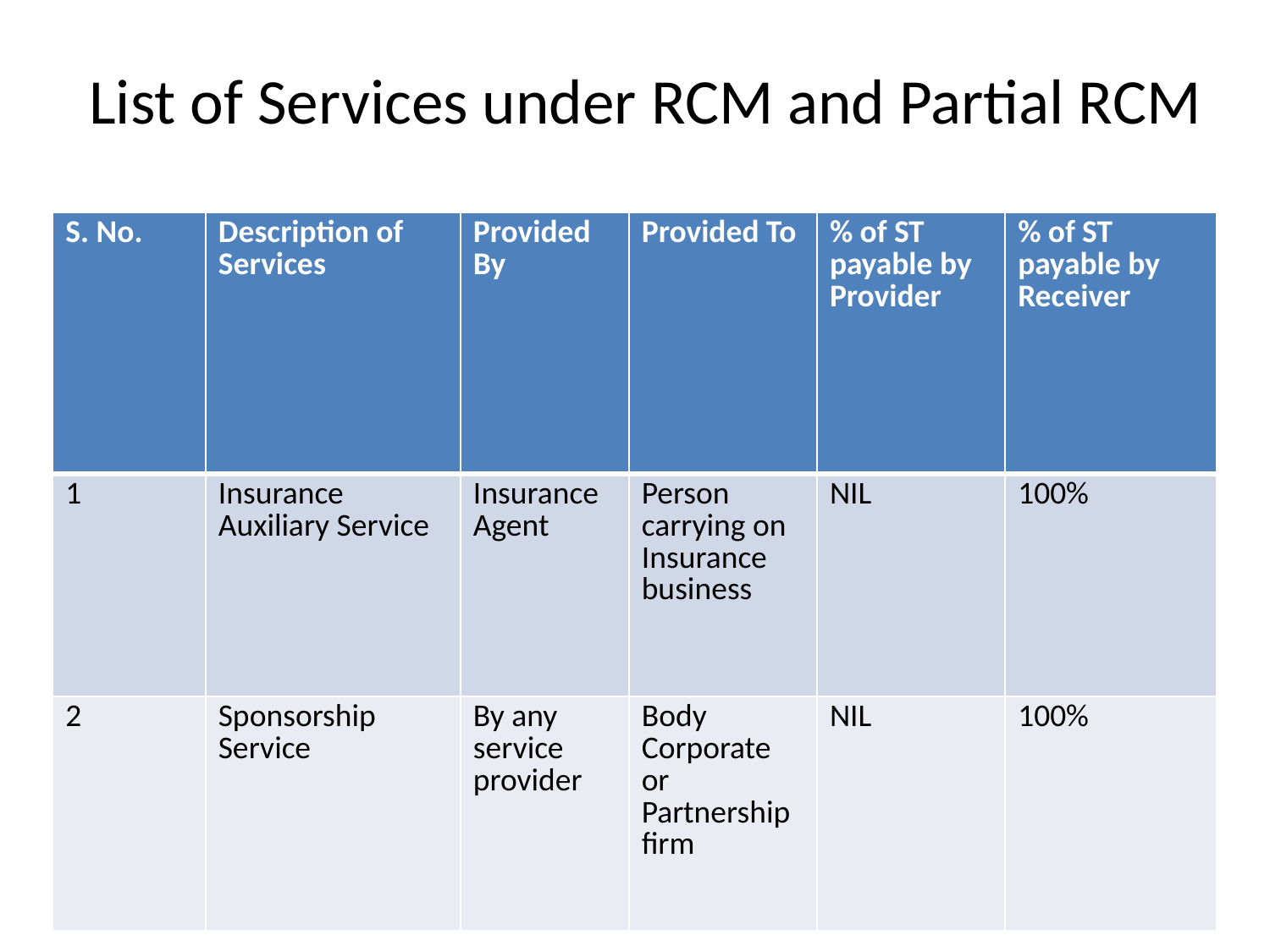

# List of Services under RCM and Partial RCM

| S. No. | Description of Services | Provided By | Provided To | % of ST payable by Provider | % of ST payable by Receiver |
| --- | --- | --- | --- | --- | --- |
| 1 | Insurance Auxiliary Service | Insurance Agent | Person carrying on Insurance business | NIL | 100% |
| 2 | Sponsorship Service | By any service provider | Body Corporate or Partnership firm | NIL | 100% |